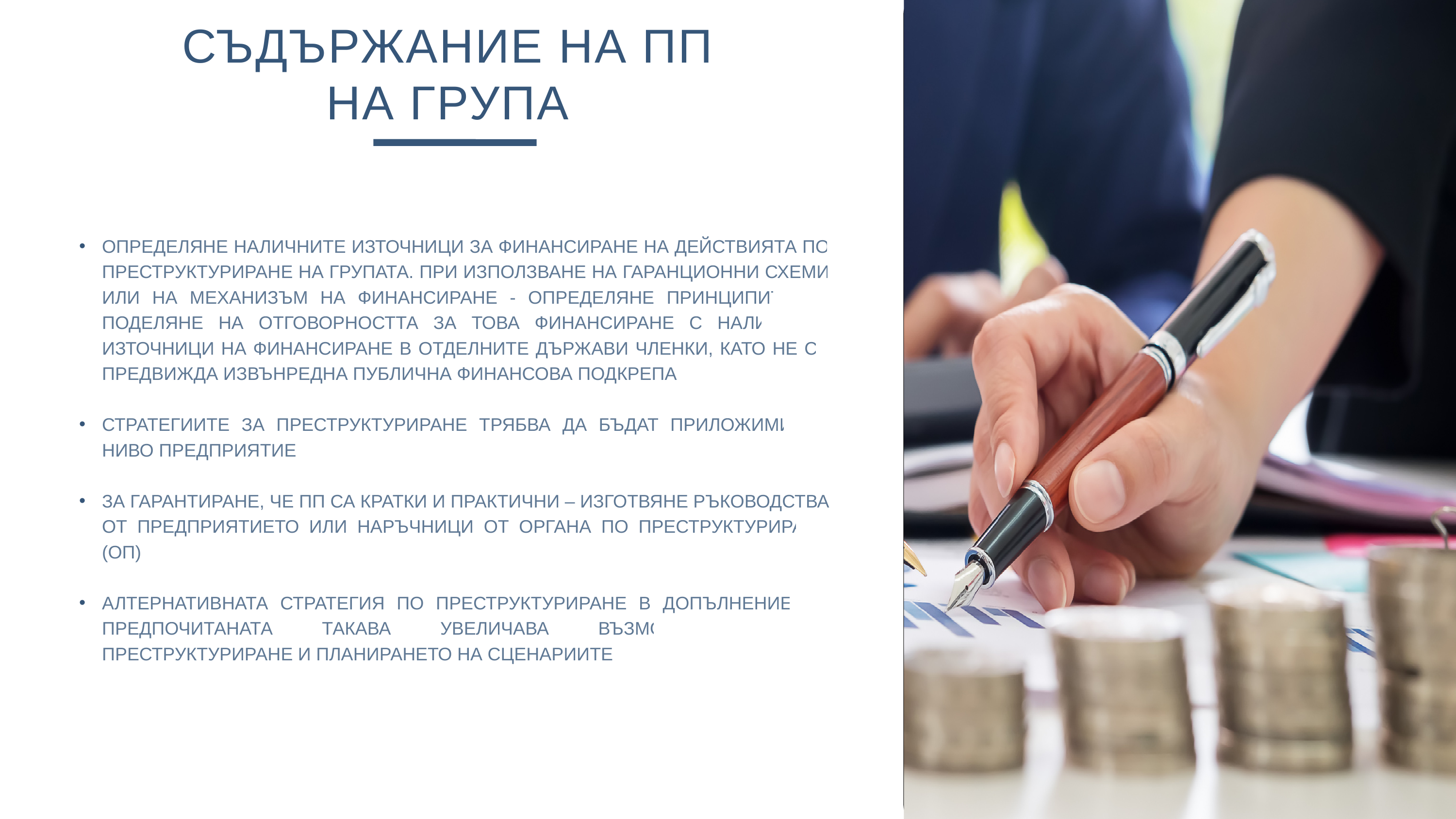

СЪДЪРЖАНИЕ НА ПП
НА ГРУПА

Определяне наличните източници за финансиране на действията по преструктуриране на групата. при използване на гаранционни схеми или на механизъм на финансиране - определяне принципите за поделяне на отговорността за това финансиране с наличните източници на финансиране в отделните държави членки, като не се предвижда извънредна публична финансова подкрепа

Стратегиите за преструктуриране трябва да бъдат приложими на ниво предприятие

За гарантиране, че пп са кратки и практични – изготвяне ръководства от предприятието или наръчници от органа по преструктуриране (оп)

Алтернативната стратегия по преструктуриране в допълнение на предпочитаната такава увеличава възможносите за преструктуриране и планирането на сценариите